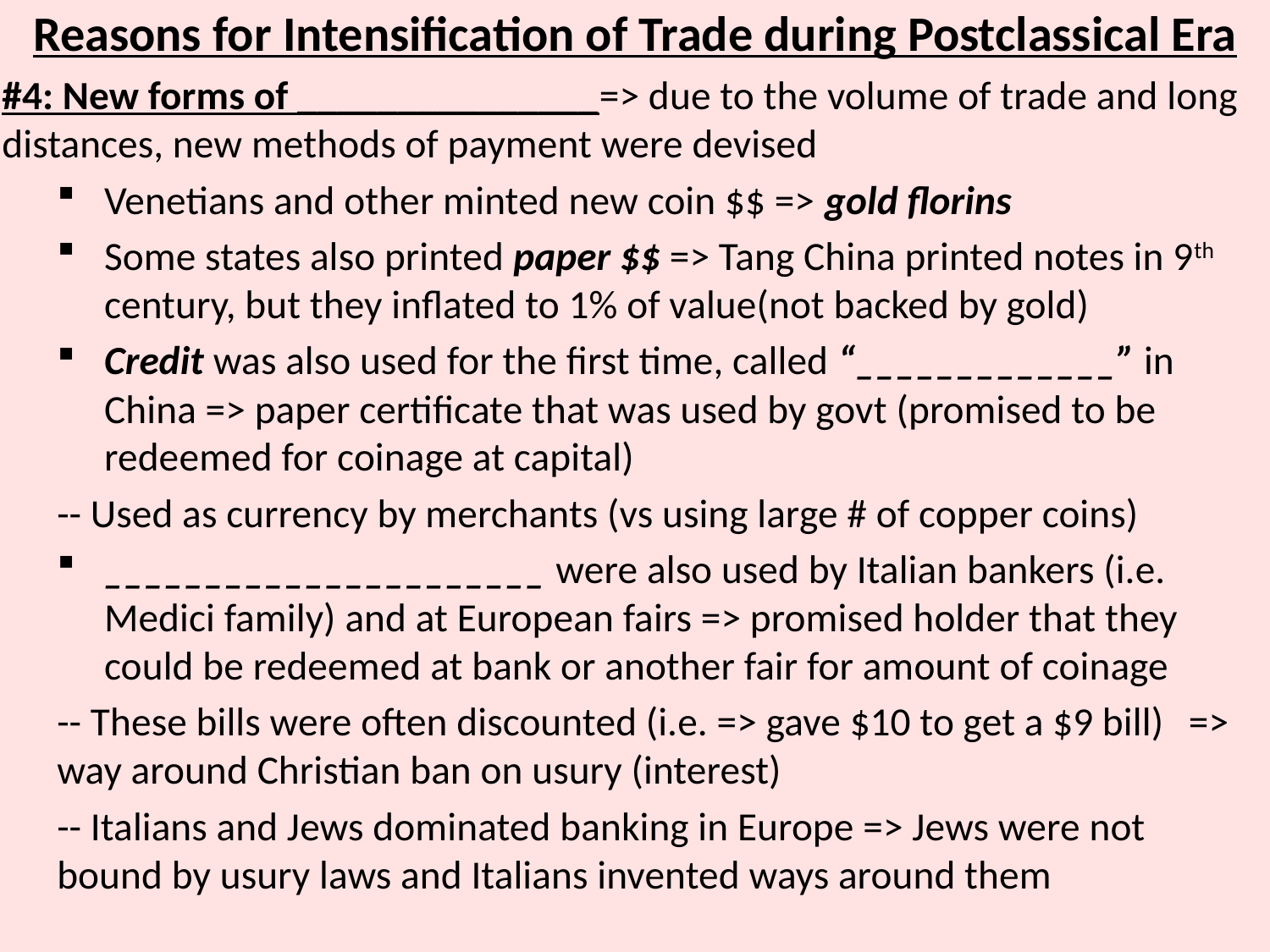

# Reasons for Intensification of Trade during Postclassical Era
#4: New forms of _______________=> due to the volume of trade and long distances, new methods of payment were devised
Venetians and other minted new coin $$ => gold florins
Some states also printed paper $$ => Tang China printed notes in 9th century, but they inflated to 1% of value(not backed by gold)
Credit was also used for the first time, called “_____________” in China => paper certificate that was used by govt (promised to be redeemed for coinage at capital)
	-- Used as currency by merchants (vs using large # of copper coins)
______________________ were also used by Italian bankers (i.e. Medici family) and at European fairs => promised holder that they could be redeemed at bank or another fair for amount of coinage
	-- These bills were often discounted (i.e. => gave $10 to get a $9 bill) 	=> way around Christian ban on usury (interest)
	-- Italians and Jews dominated banking in Europe => Jews were not 	bound by usury laws and Italians invented ways around them